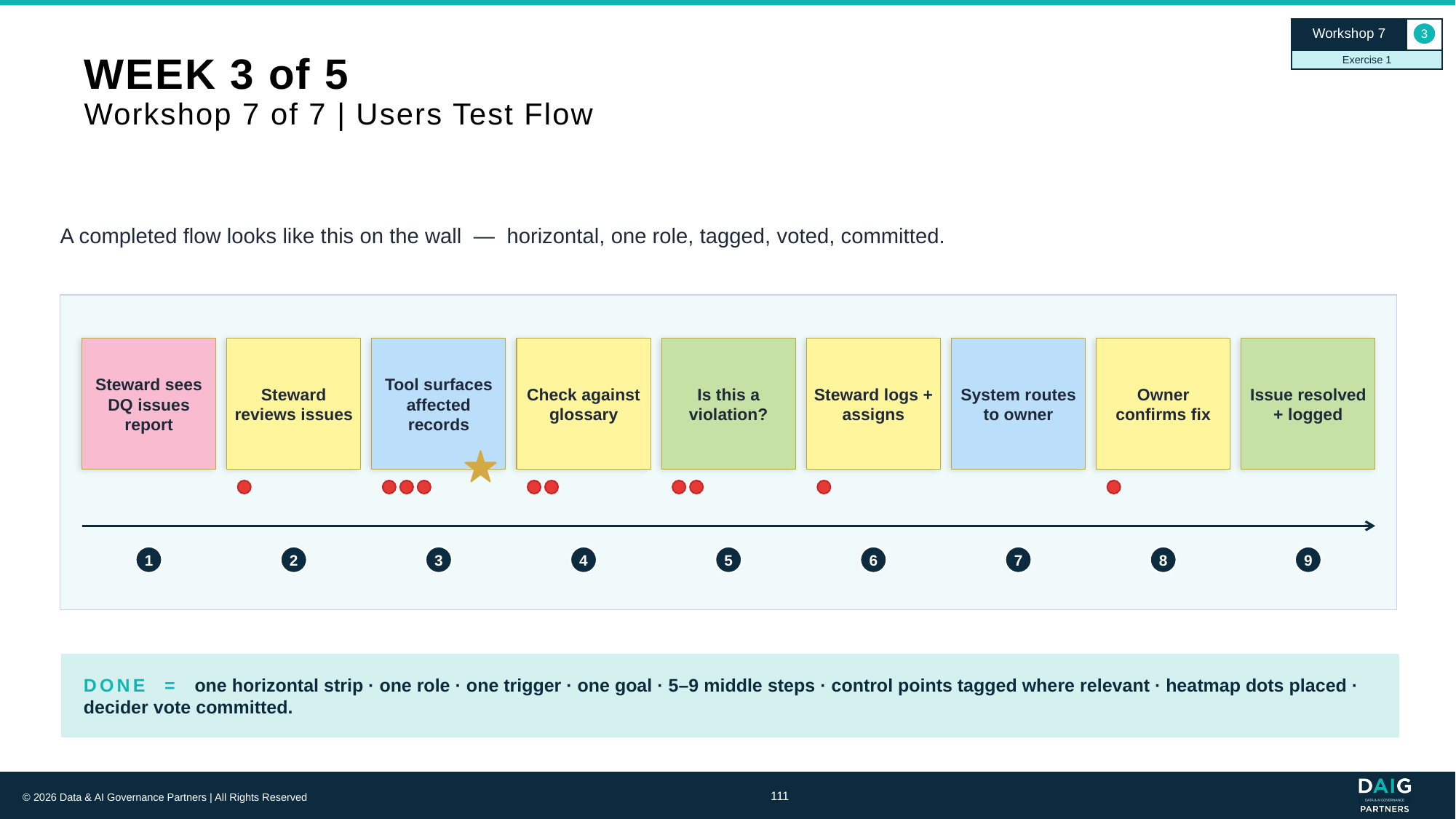

Workshop 7

3
Exercise 1
# WEEK 3 of 5 Workshop 7 of 7 | Users Test Flow
A completed flow looks like this on the wall  —  horizontal, one role, tagged, voted, committed.

Steward sees DQ issues report
Steward reviews issues
Tool surfaces affected records
Check against glossary
Is this a violation?
Steward logs + assigns
System routes to owner
Owner confirms fix
Issue resolved + logged

1

2

3

4

5

6

7

8

9

DONE  =  one horizontal strip · one role · one trigger · one goal · 5–9 middle steps · control points tagged where relevant · heatmap dots placed · decider vote committed.
111
© 2026 Data & AI Governance Partners | All Rights Reserved